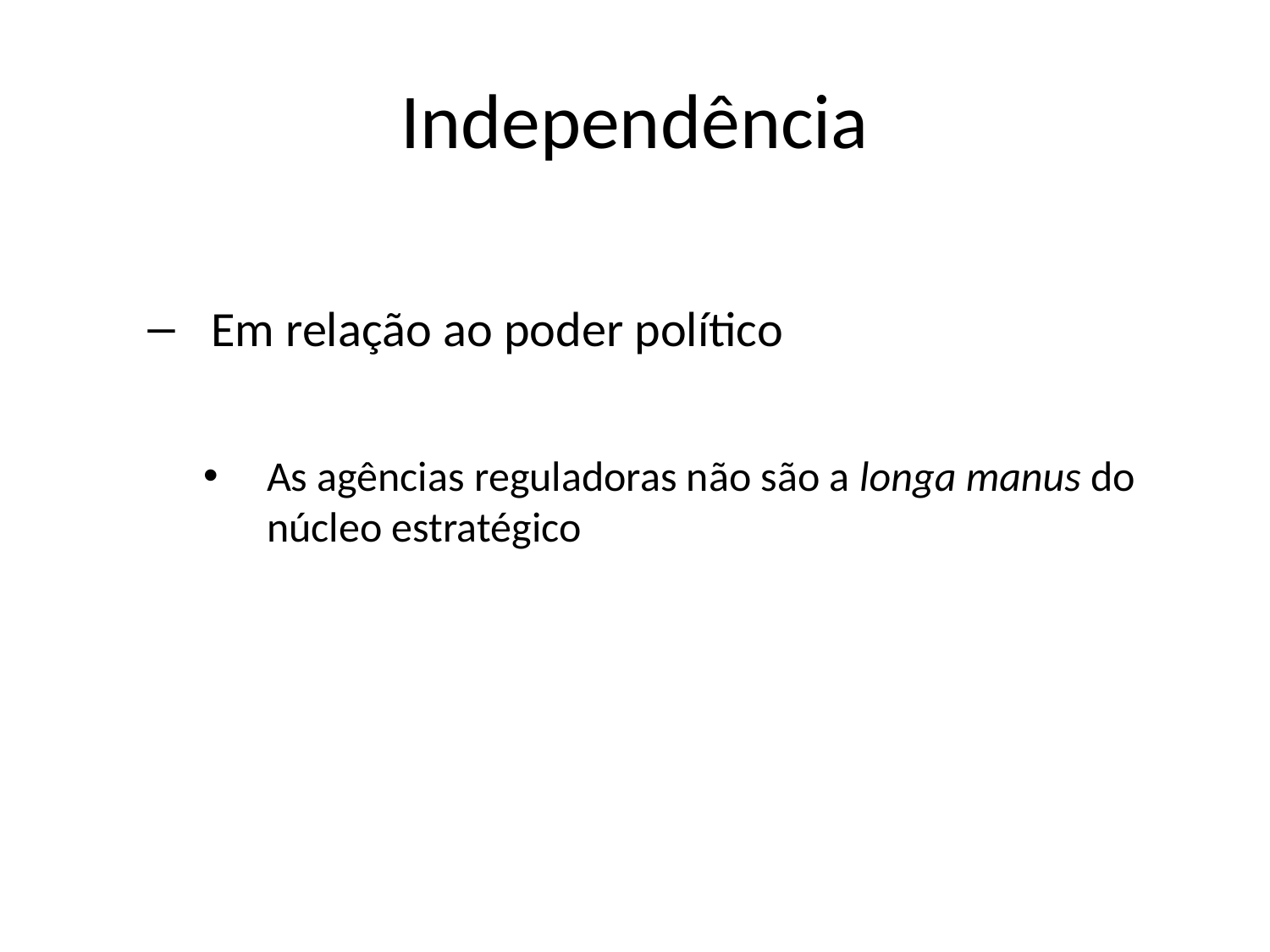

# Independência

Em relação ao poder político

As agências reguladoras não são a longa manus do núcleo estratégico